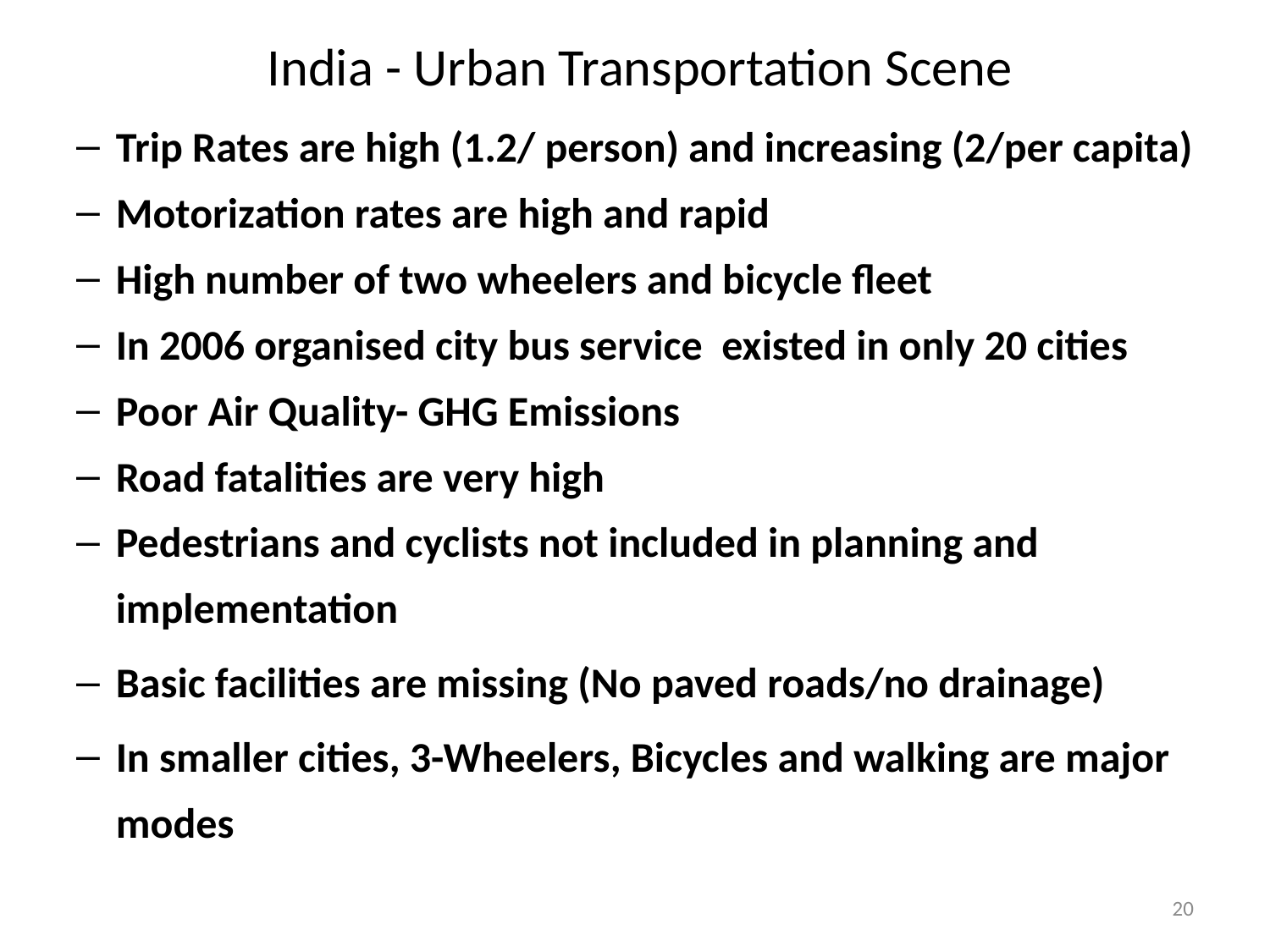

# India - Urban Transportation Scene
Trip Rates are high (1.2/ person) and increasing (2/per capita)
Motorization rates are high and rapid
High number of two wheelers and bicycle fleet
In 2006 organised city bus service  existed in only 20 cities
Poor Air Quality- GHG Emissions
Road fatalities are very high
Pedestrians and cyclists not included in planning and implementation
Basic facilities are missing (No paved roads/no drainage)
In smaller cities, 3-Wheelers, Bicycles and walking are major modes

20